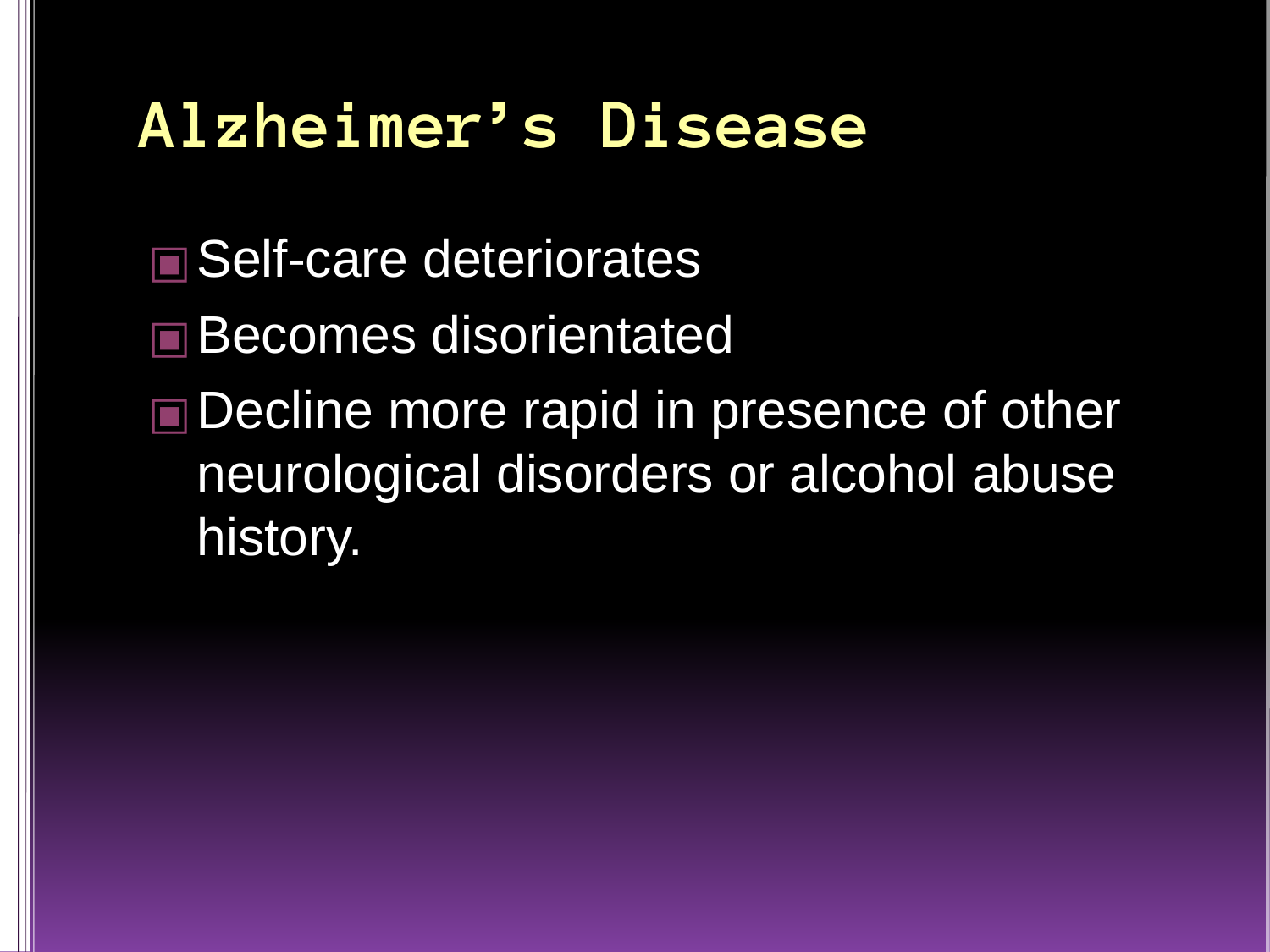

Alzheimer’s Disease
Self-care deteriorates
Becomes disorientated
Decline more rapid in presence of other neurological disorders or alcohol abuse history.